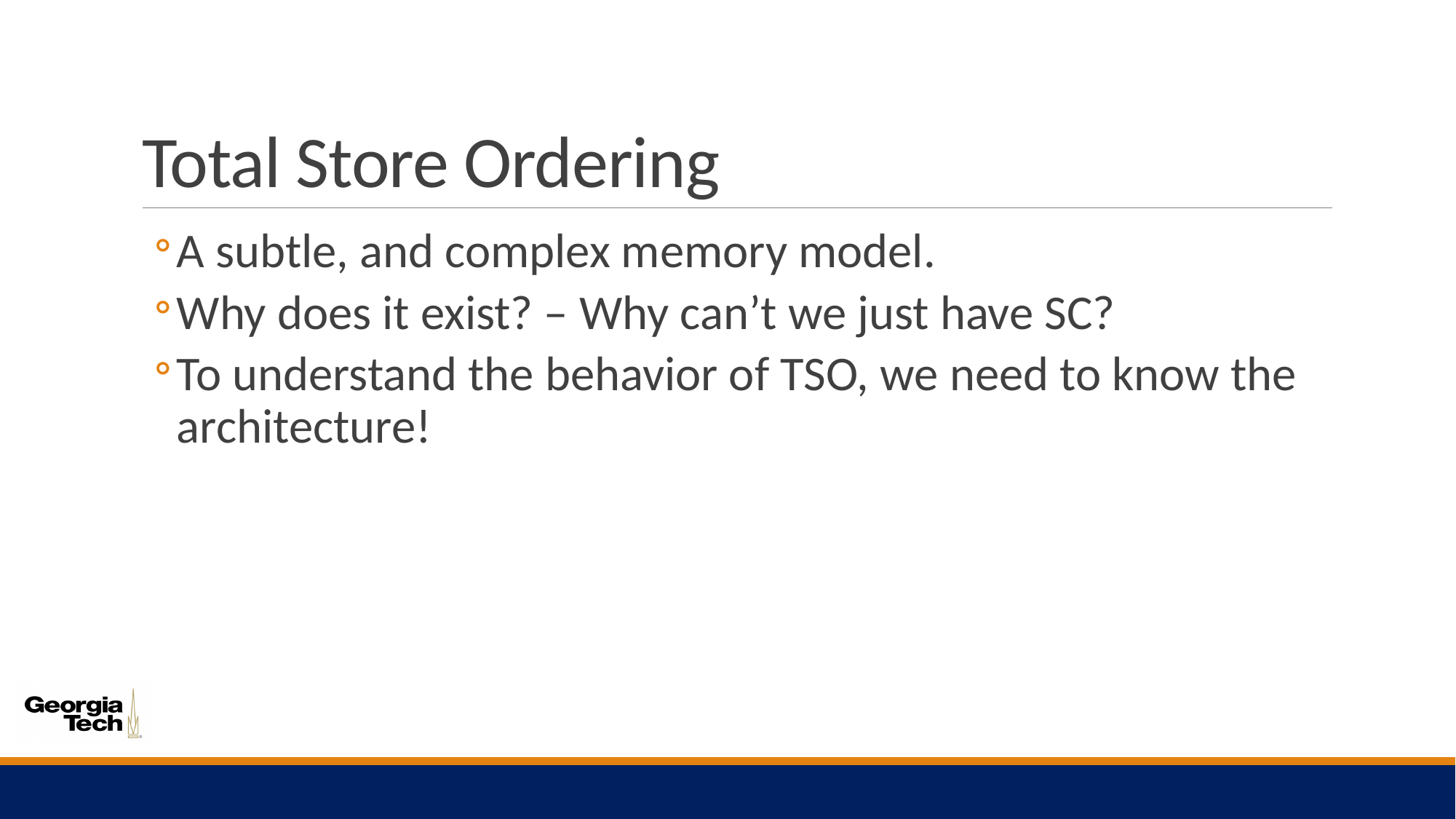

# Total Store Ordering
A subtle, and complex memory model.
Why does it exist? – Why can’t we just have SC?
To understand the behavior of TSO, we need to know the architecture!